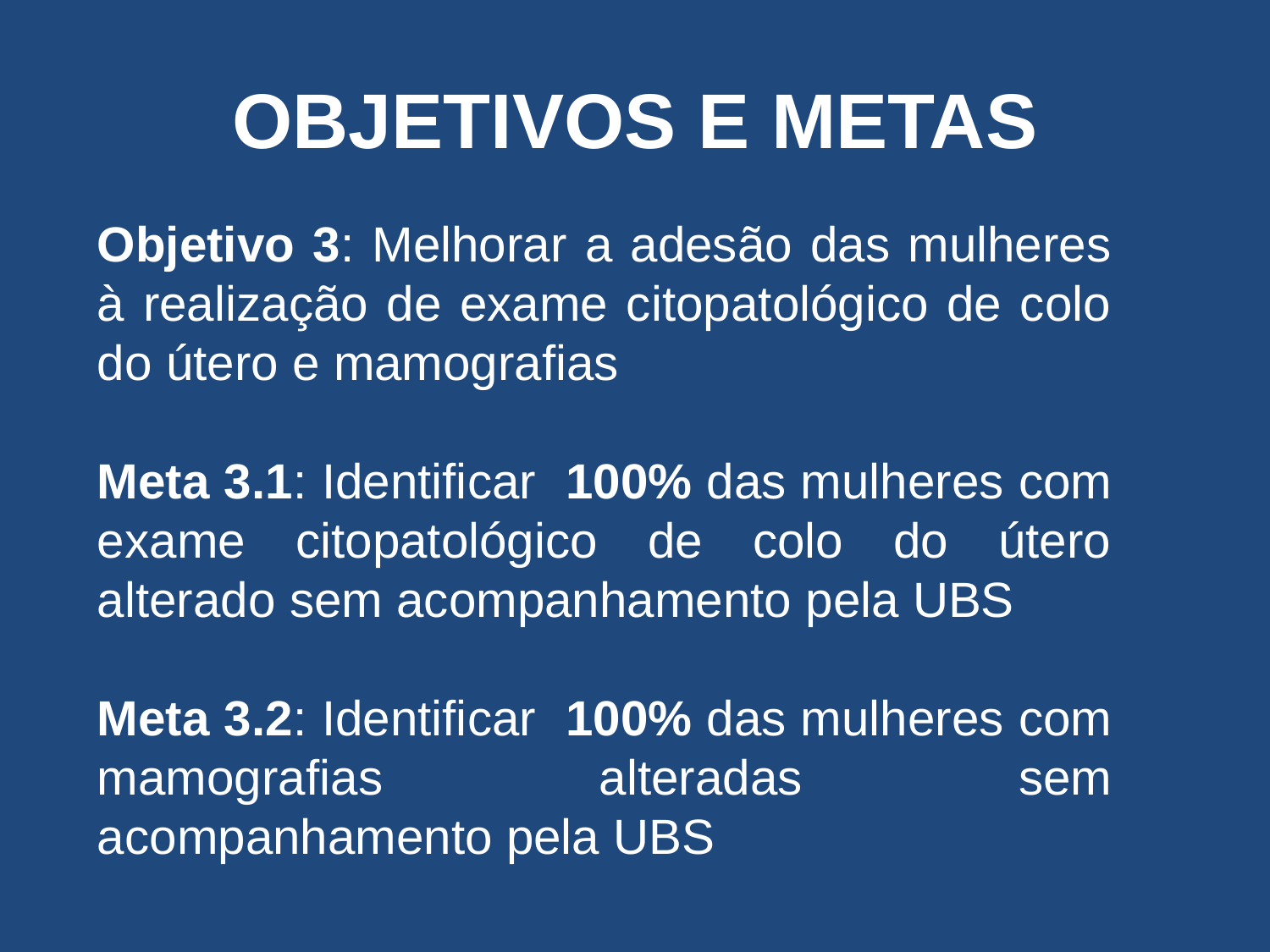

# OBJETIVOS E METAS
Objetivo 3: Melhorar a adesão das mulheres à realização de exame citopatológico de colo do útero e mamografias

Meta 3.1: Identificar  100% das mulheres com exame citopatológico de colo do útero alterado sem acompanhamento pela UBS

Meta 3.2: Identificar  100% das mulheres com mamografias alteradas sem acompanhamento pela UBS